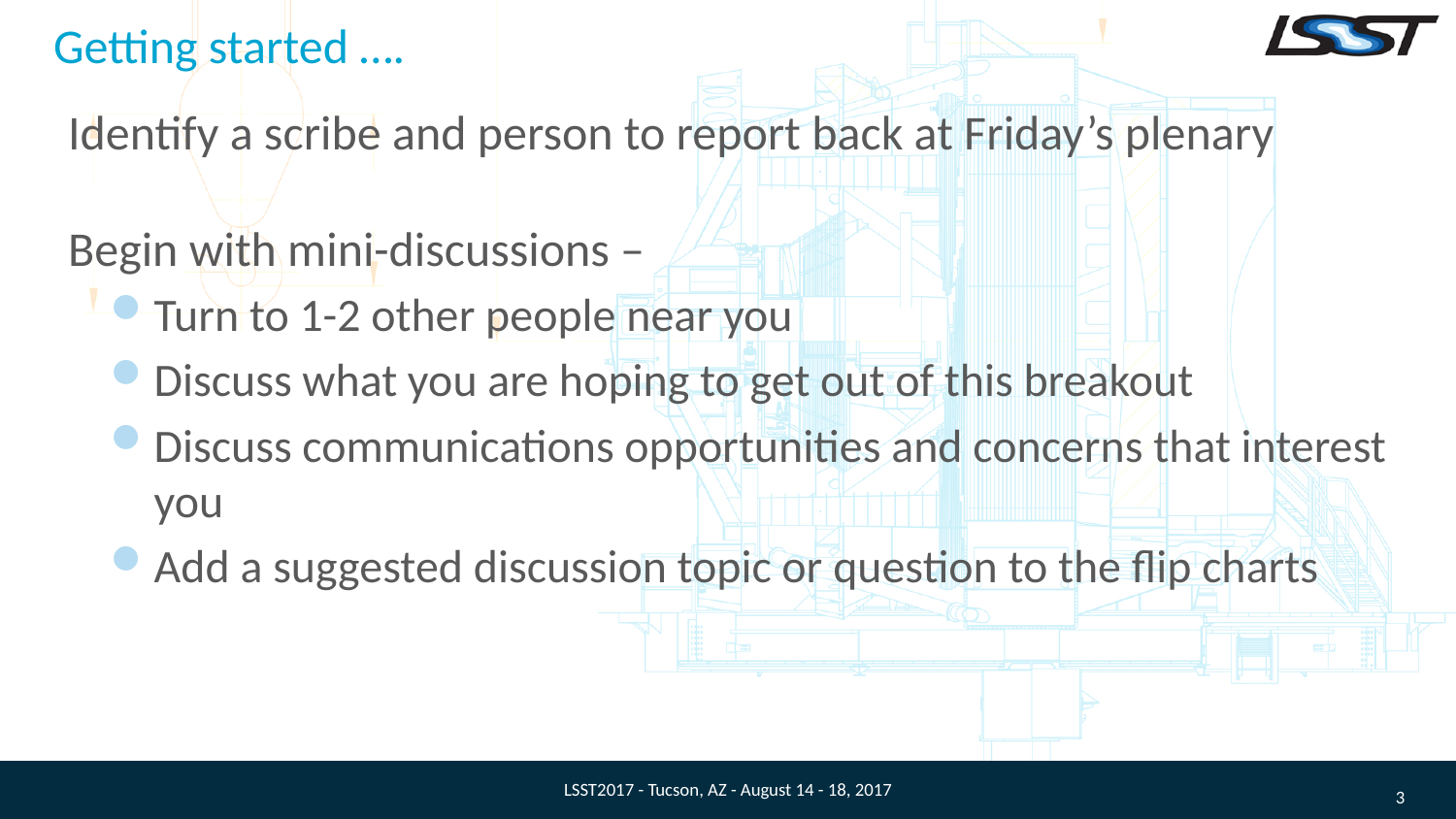

# Getting started ….
Identify a scribe and person to report back at Friday’s plenary

Begin with mini-discussions –
Turn to 1-2 other people near you
Discuss what you are hoping to get out of this breakout
Discuss communications opportunities and concerns that interest you
Add a suggested discussion topic or question to the flip charts
LSST2017 - Tucson, AZ - August 14 - 18, 2017
3